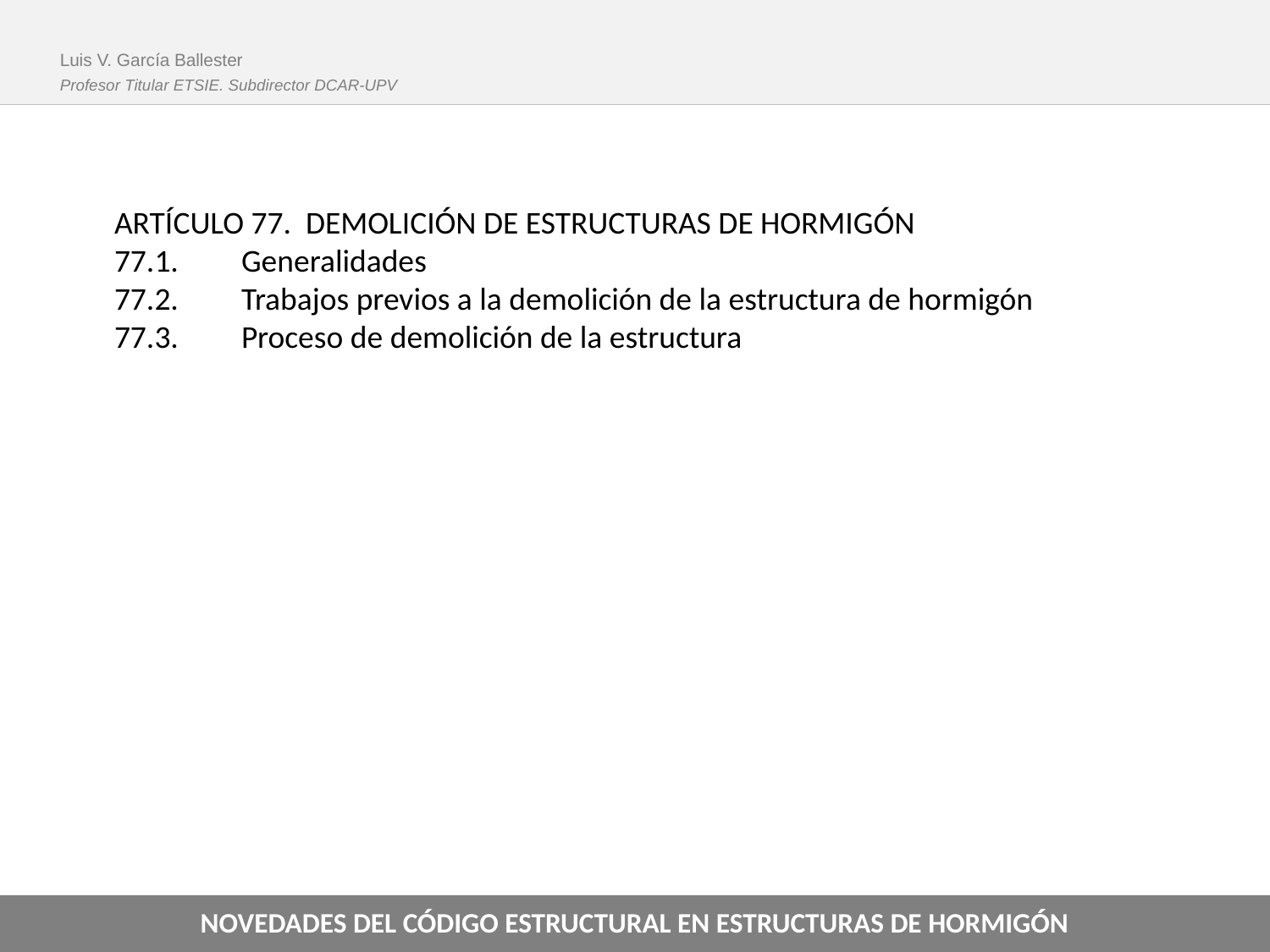

Luis V. García Ballester
Profesor Titular ETSIE. Subdirector DCAR-UPV
ARTÍCULO 77.  DEMOLICIÓN DE ESTRUCTURAS DE HORMIGÓN
77.1.	Generalidades
77.2.	Trabajos previos a la demolición de la estructura de hormigón
77.3.	Proceso de demolición de la estructura

NOVEDADES DEL CÓDIGO ESTRUCTURAL EN ESTRUCTURAS DE HORMIGÓN